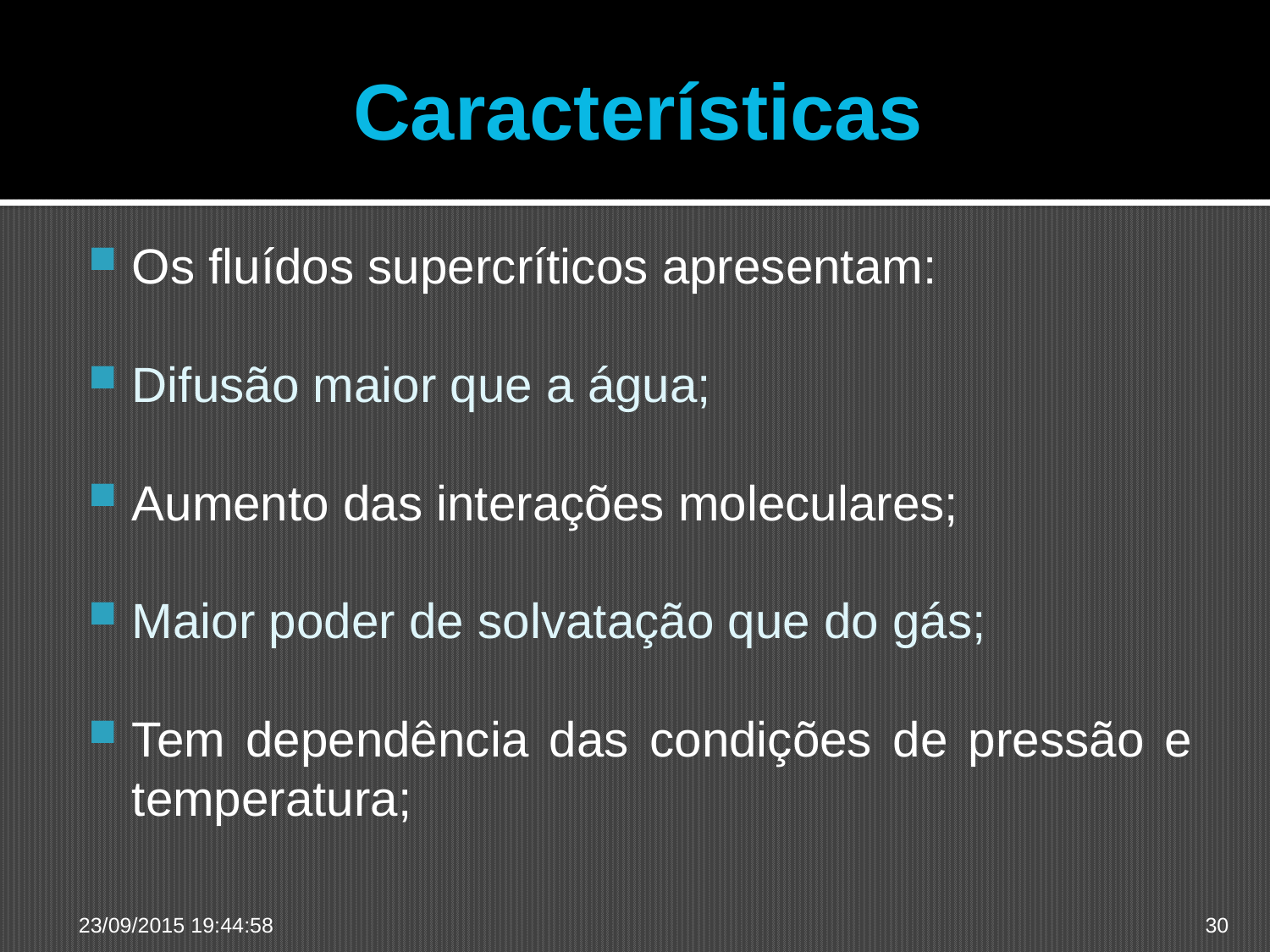

# Características
Os fluídos supercríticos apresentam:

Difusão maior que a água;

Aumento das interações moleculares;

Maior poder de solvatação que do gás;

Tem dependência das condições de pressão e temperatura;
23/09/2015 19:44:58

30